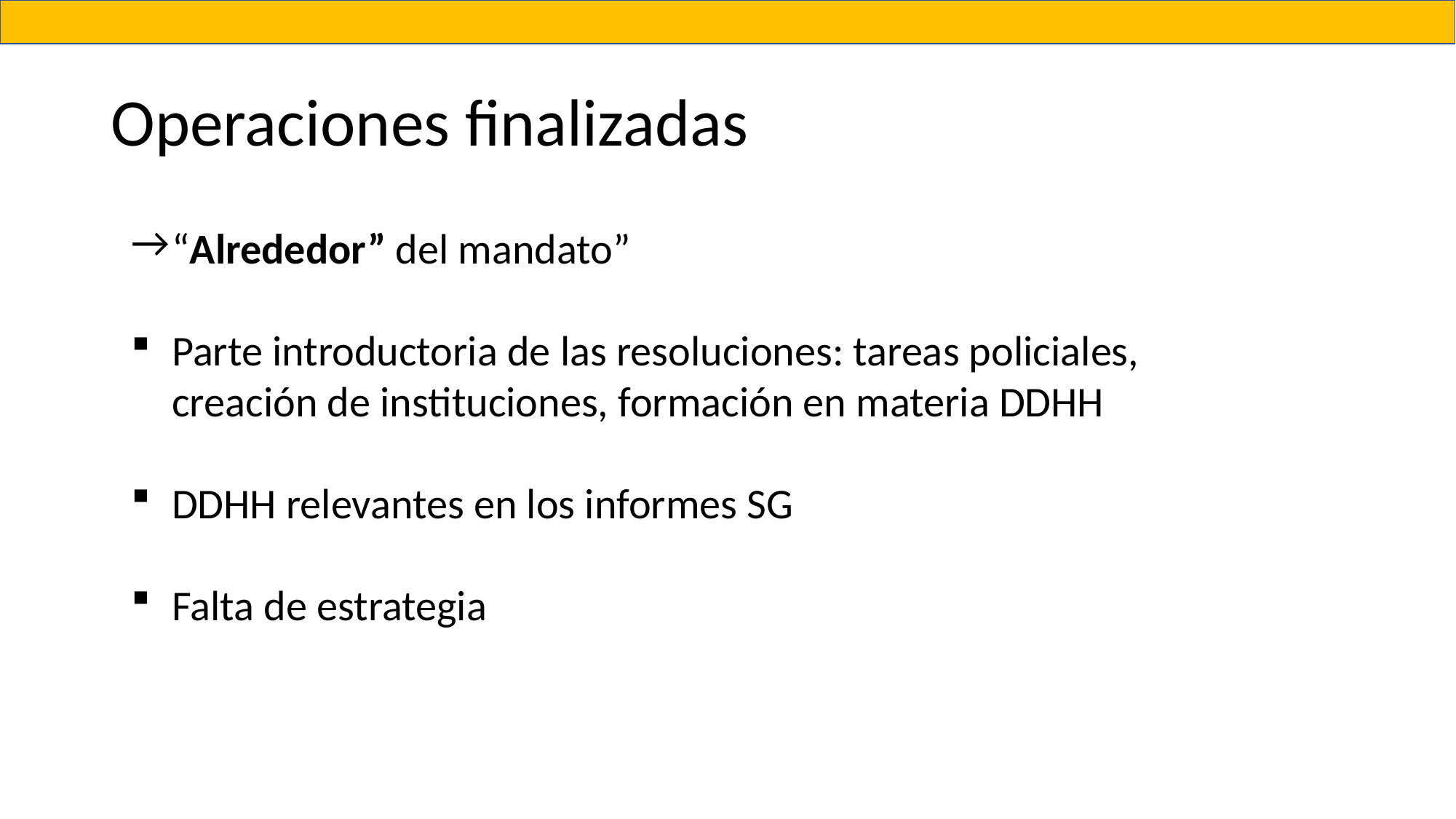

# Operaciones finalizadas
“Alrededor” del mandato”

Parte introductoria de las resoluciones: tareas policiales, creación de instituciones, formación en materia DDHH

DDHH relevantes en los informes SG

Falta de estrategia